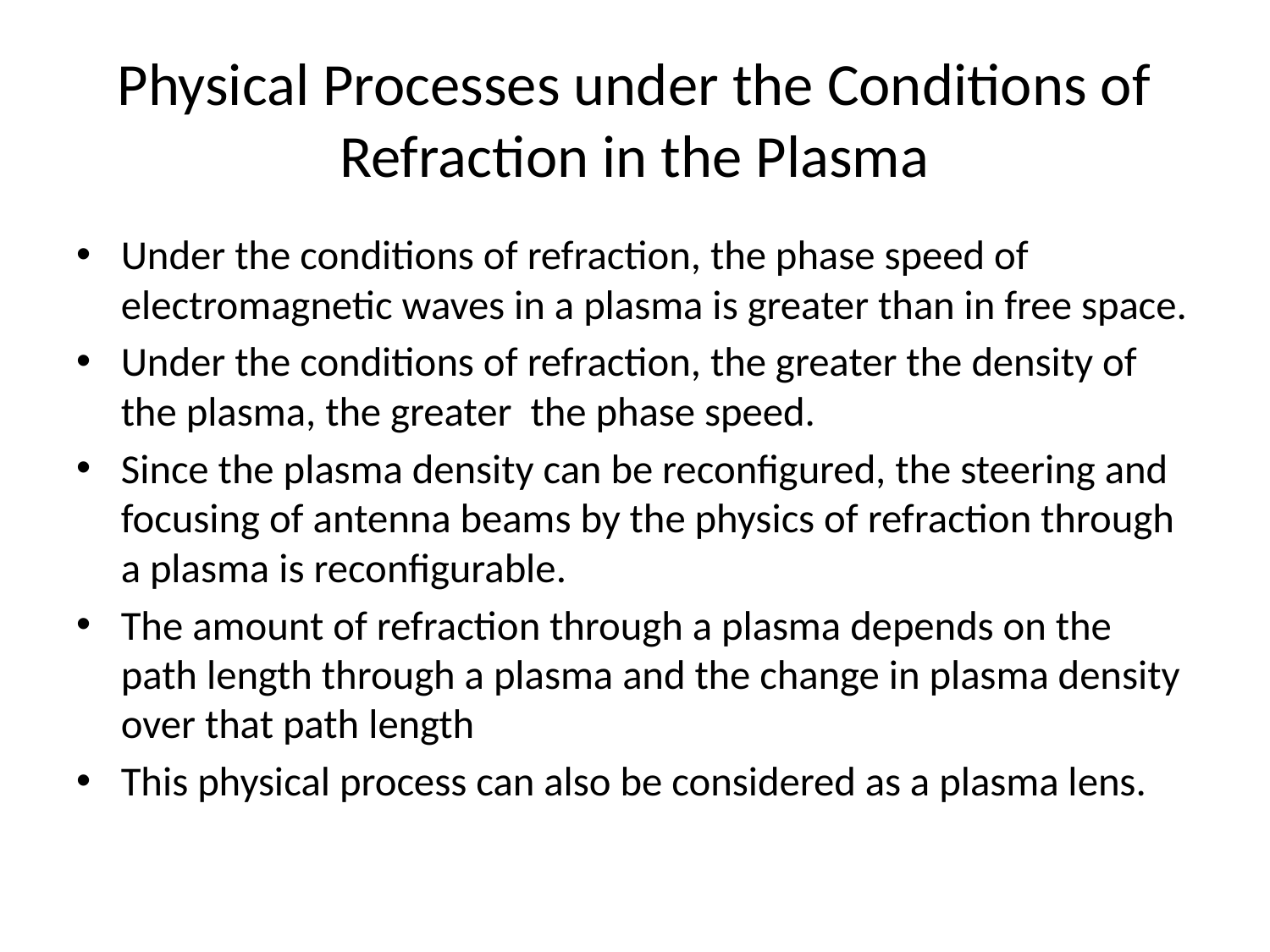

# Physical Processes under the Conditions of Refraction in the Plasma
Under the conditions of refraction, the phase speed of electromagnetic waves in a plasma is greater than in free space.
Under the conditions of refraction, the greater the density of the plasma, the greater  the phase speed.
Since the plasma density can be reconfigured, the steering and focusing of antenna beams by the physics of refraction through a plasma is reconfigurable.
The amount of refraction through a plasma depends on the path length through a plasma and the change in plasma density over that path length
This physical process can also be considered as a plasma lens.